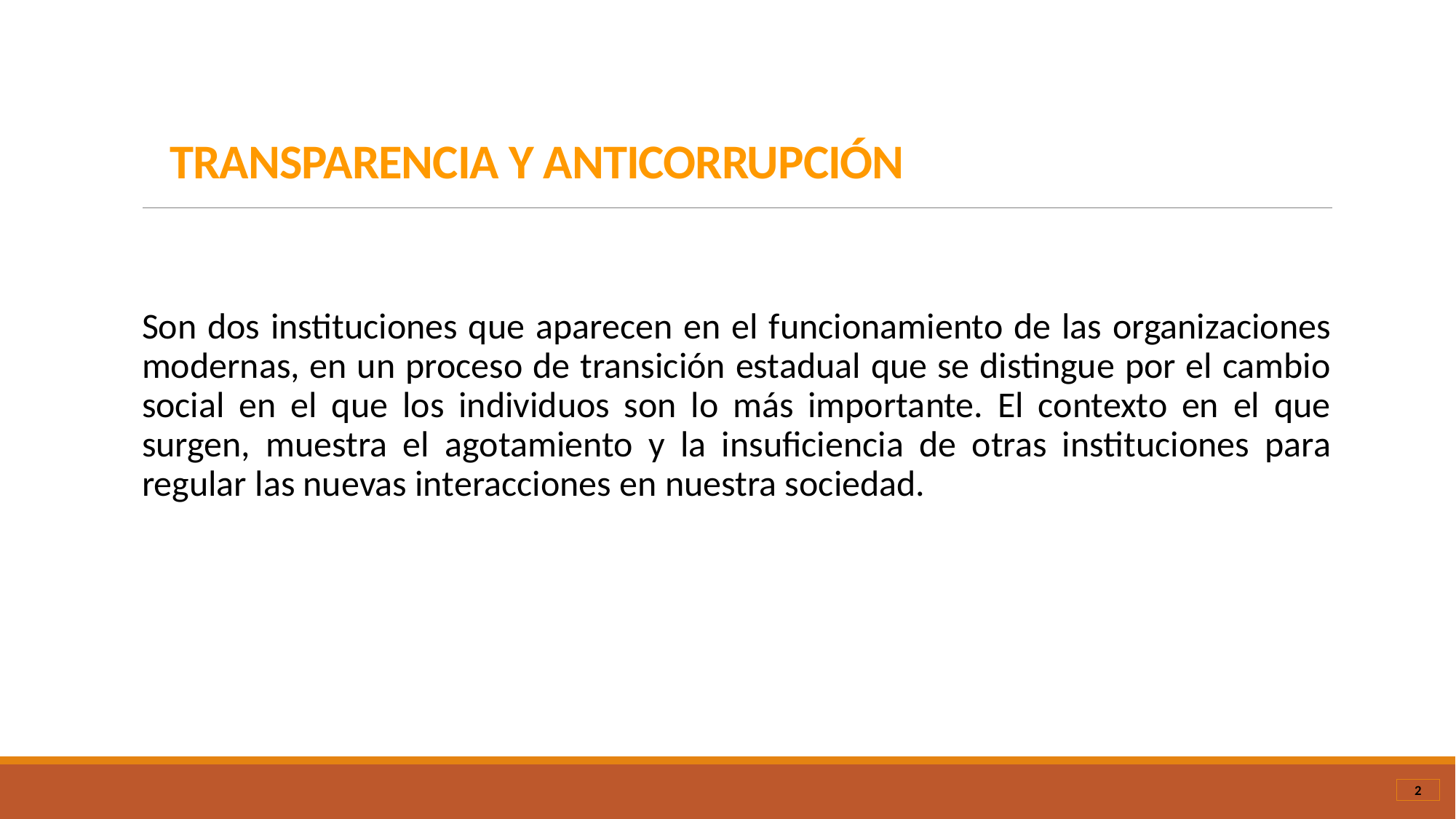

# TRANSPARENCIA Y ANTICORRUPCIÓN
Son dos instituciones que aparecen en el funcionamiento de las organizaciones modernas, en un proceso de transición estadual que se distingue por el cambio social en el que los individuos son lo más importante. El contexto en el que surgen, muestra el agotamiento y la insuficiencia de otras instituciones para regular las nuevas interacciones en nuestra sociedad.
2